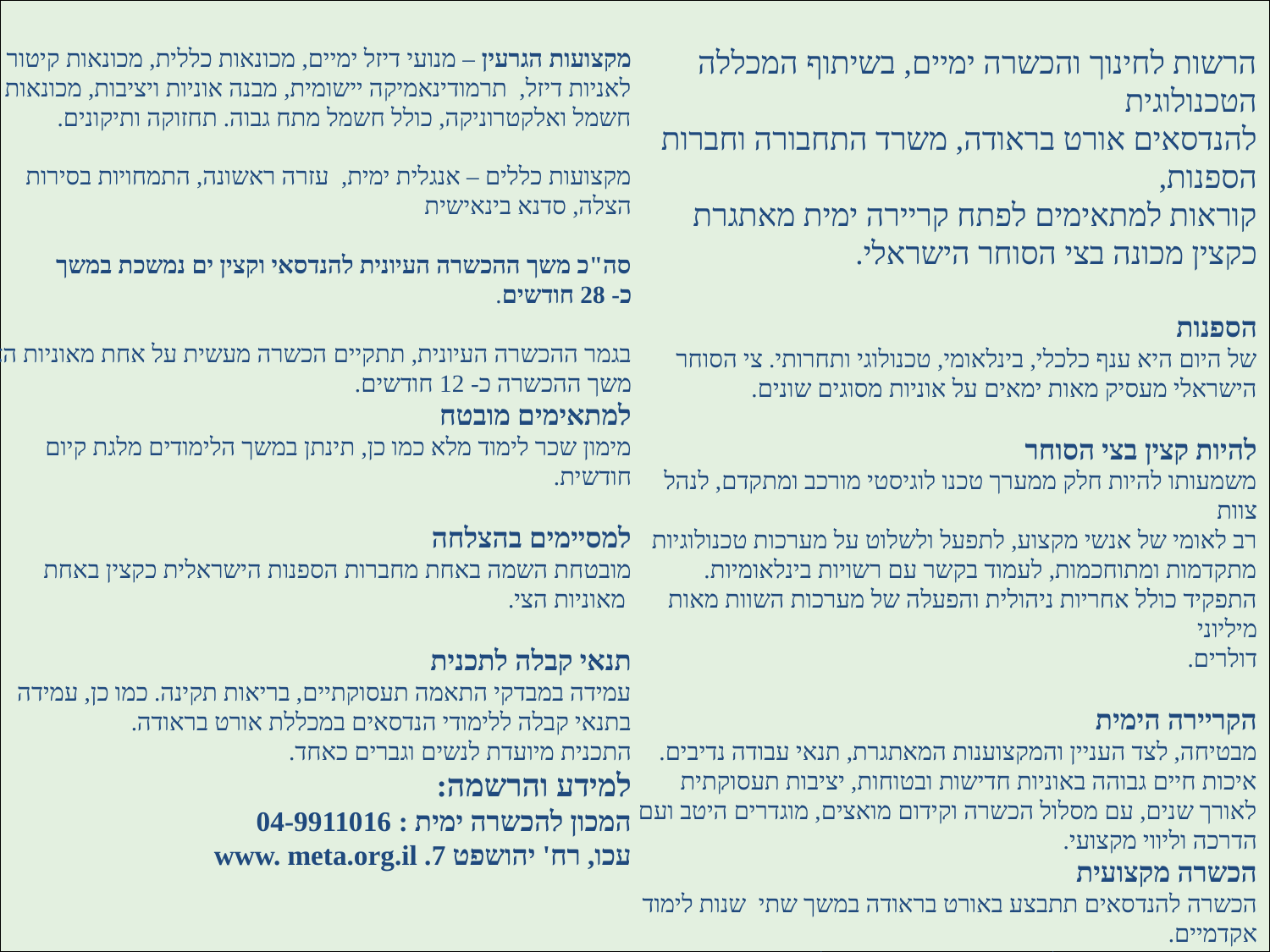

מקצועות הגרעין – מנועי דיזל ימיים, מכונאות כללית, מכונאות קיטור
לאניות דיזל,  תרמודינאמיקה יישומית, מבנה אוניות ויציבות, מכונאות
חשמל ואלקטרוניקה, כולל חשמל מתח גבוה. תחזוקה ותיקונים.

מקצועות כללים – אנגלית ימית,  עזרה ראשונה, התמחויות בסירות
הצלה, סדנא בינאישית

סה"כ משך ההכשרה העיונית להנדסאי וקצין ים נמשכת במשך
כ- 28 חודשים.

בגמר ההכשרה העיונית, תתקיים הכשרה מעשית על אחת מאוניות הצי.
משך ההכשרה כ- 12 חודשים.
למתאימים מובטח
מימון שכר לימוד מלא כמו כן, תינתן במשך הלימודים מלגת קיום
חודשית.

למסיימים בהצלחה
מובטחת השמה באחת מחברות הספנות הישראלית כקצין באחת
 מאוניות הצי.

תנאי קבלה לתכנית
עמידה במבדקי התאמה תעסוקתיים, בריאות תקינה. כמו כן, עמידה
בתנאי קבלה ללימודי הנדסאים במכללת אורט בראודה.
התכנית מיועדת לנשים וגברים כאחד.
למידע והרשמה:
המכון להכשרה ימית : 04-9911016
עכו, רח' יהושפט 7. www. meta.org.il

הרשות לחינוך והכשרה ימיים, בשיתוף המכללה הטכנולוגית
להנדסאים אורט בראודה, משרד התחבורה וחברות הספנות,
קוראות למתאימים לפתח קריירה ימית מאתגרת
כקצין מכונה בצי הסוחר הישראלי.

הספנות
של היום היא ענף כלכלי, בינלאומי, טכנולוגי ותחרותי. צי הסוחר
הישראלי מעסיק מאות ימאים על אוניות מסוגים שונים.

להיות קצין בצי הסוחר
משמעותו להיות חלק ממערך טכנו לוגיסטי מורכב ומתקדם, לנהל צוות
רב לאומי של אנשי מקצוע, לתפעל ולשלוט על מערכות טכנולוגיות
מתקדמות ומתוחכמות, לעמוד בקשר עם רשויות בינלאומיות.
התפקיד כולל אחריות ניהולית והפעלה של מערכות השוות מאות מיליוני
דולרים.

הקריירה הימית
מבטיחה, לצד העניין והמקצוענות המאתגרת, תנאי עבודה נדיבים.
איכות חיים גבוהה באוניות חדישות ובטוחות, יציבות תעסוקתית
לאורך שנים, עם מסלול הכשרה וקידום מואצים, מוגדרים היטב ועם
הדרכה וליווי מקצועי.
הכשרה מקצועית
הכשרה להנדסאים תתבצע באורט בראודה במשך שתי  שנות לימוד אקדמיים.
ההכשרה המקצועית לקצין ים מתבצעת במכון להכשרה ימית בעכו ובאוניות
 צי הסוחר הישראלי.
הלימודים מתקיימים בכיתות לימוד חדישות, המאובזרות בכל אמצעי
ההוראה המתקדמים. כמו כן, סימולטור המדמה את מערכות המצויות
 בחדר מכונה של אוניות הצי.